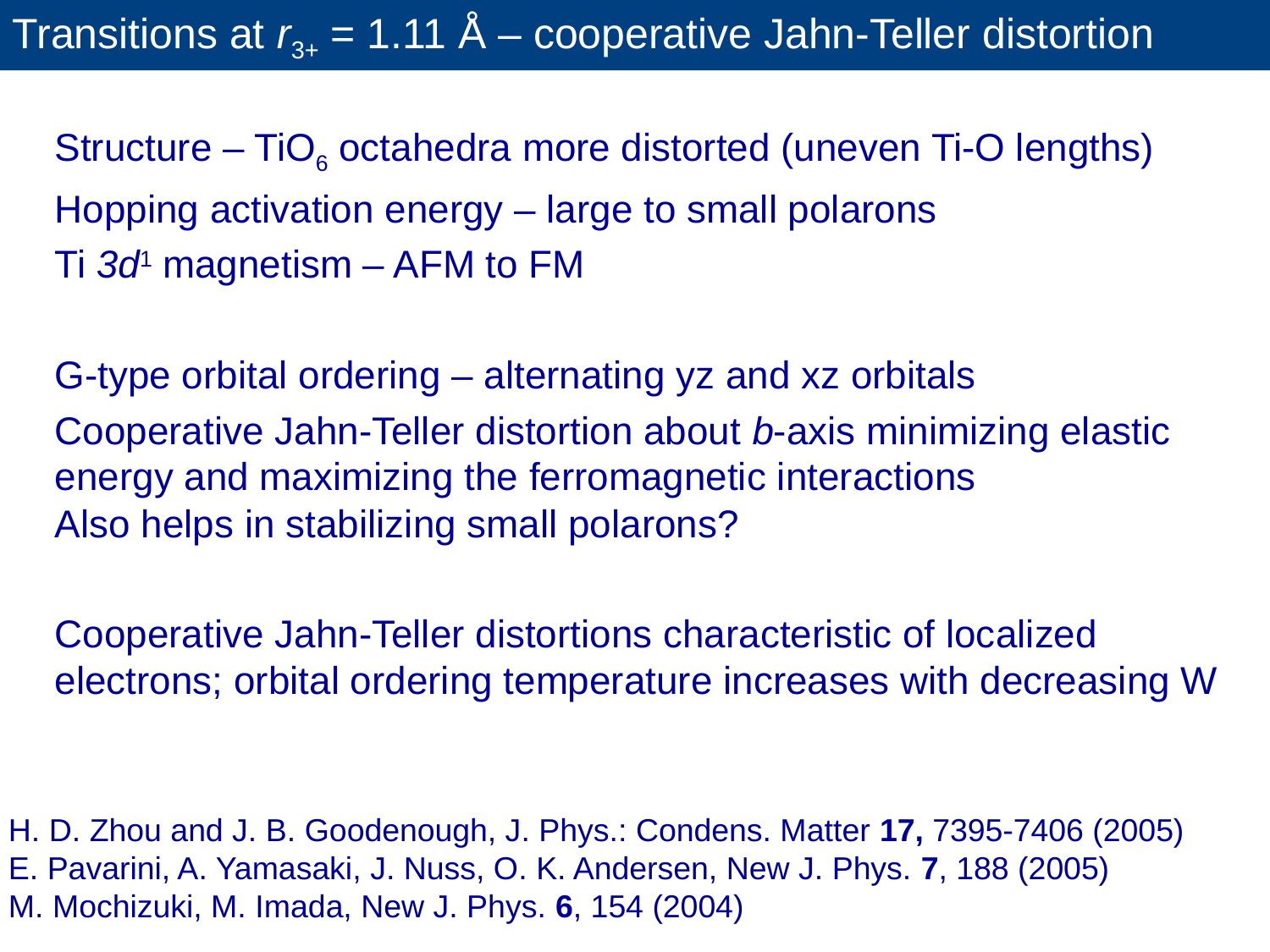

Transitions at r3+ = 1.11 Å – cooperative Jahn-Teller distortion
Structure – TiO6 octahedra more distorted (uneven Ti-O lengths)
Hopping activation energy – large to small polarons
Ti 3d1 magnetism – AFM to FM

G-type orbital ordering – alternating yz and xz orbitals
Cooperative Jahn-Teller distortion about b-axis minimizing elastic energy and maximizing the ferromagnetic interactions
Also helps in stabilizing small polarons?

Cooperative Jahn-Teller distortions characteristic of localized electrons; orbital ordering temperature increases with decreasing W
H. D. Zhou and J. B. Goodenough, J. Phys.: Condens. Matter 17, 7395-7406 (2005)
E. Pavarini, A. Yamasaki, J. Nuss, O. K. Andersen, New J. Phys. 7, 188 (2005)
M. Mochizuki, M. Imada, New J. Phys. 6, 154 (2004)